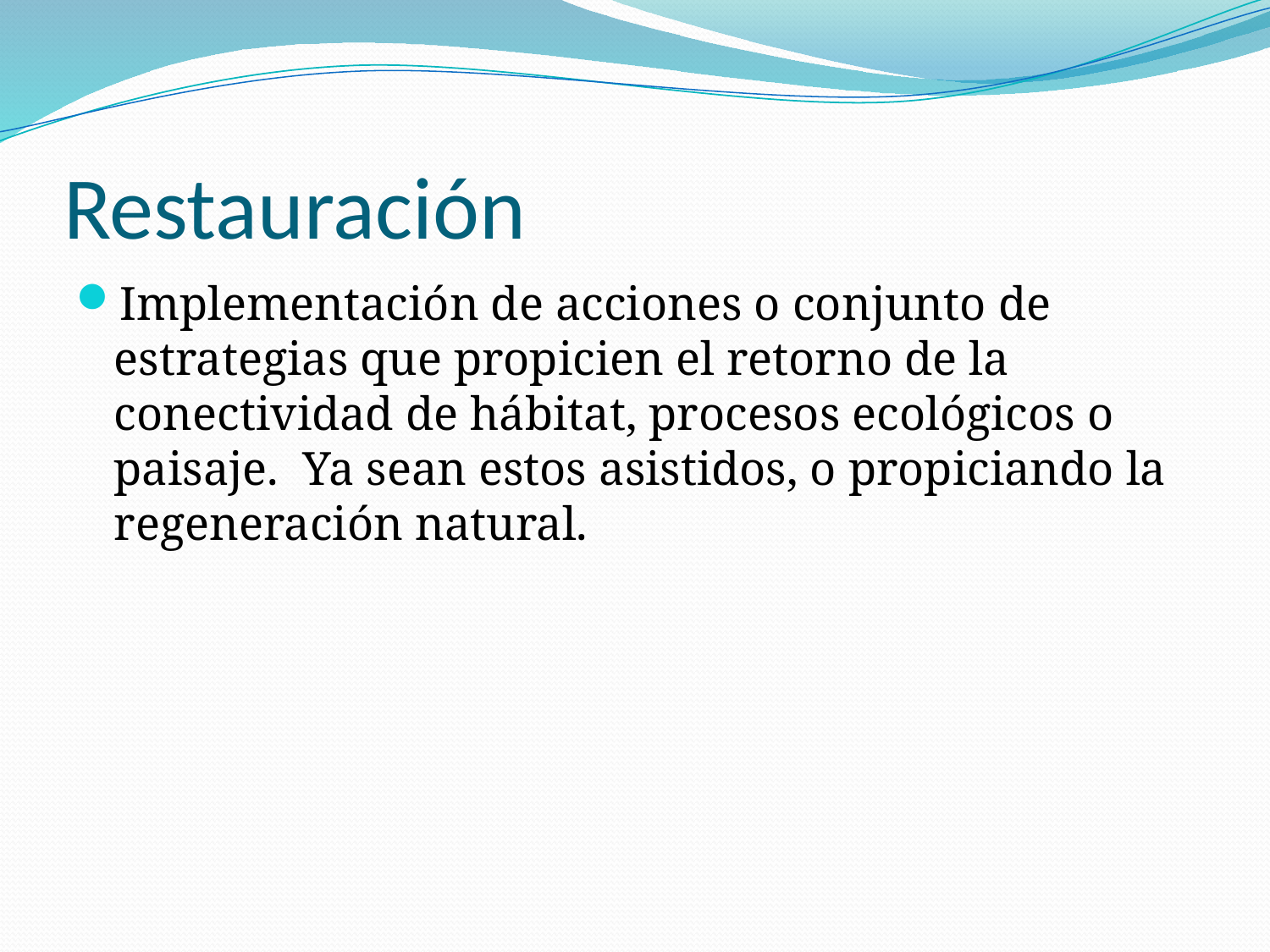

# Restauración
Implementación de acciones o conjunto de estrategias que propicien el retorno de la conectividad de hábitat, procesos ecológicos o paisaje.  Ya sean estos asistidos, o propiciando la regeneración natural.